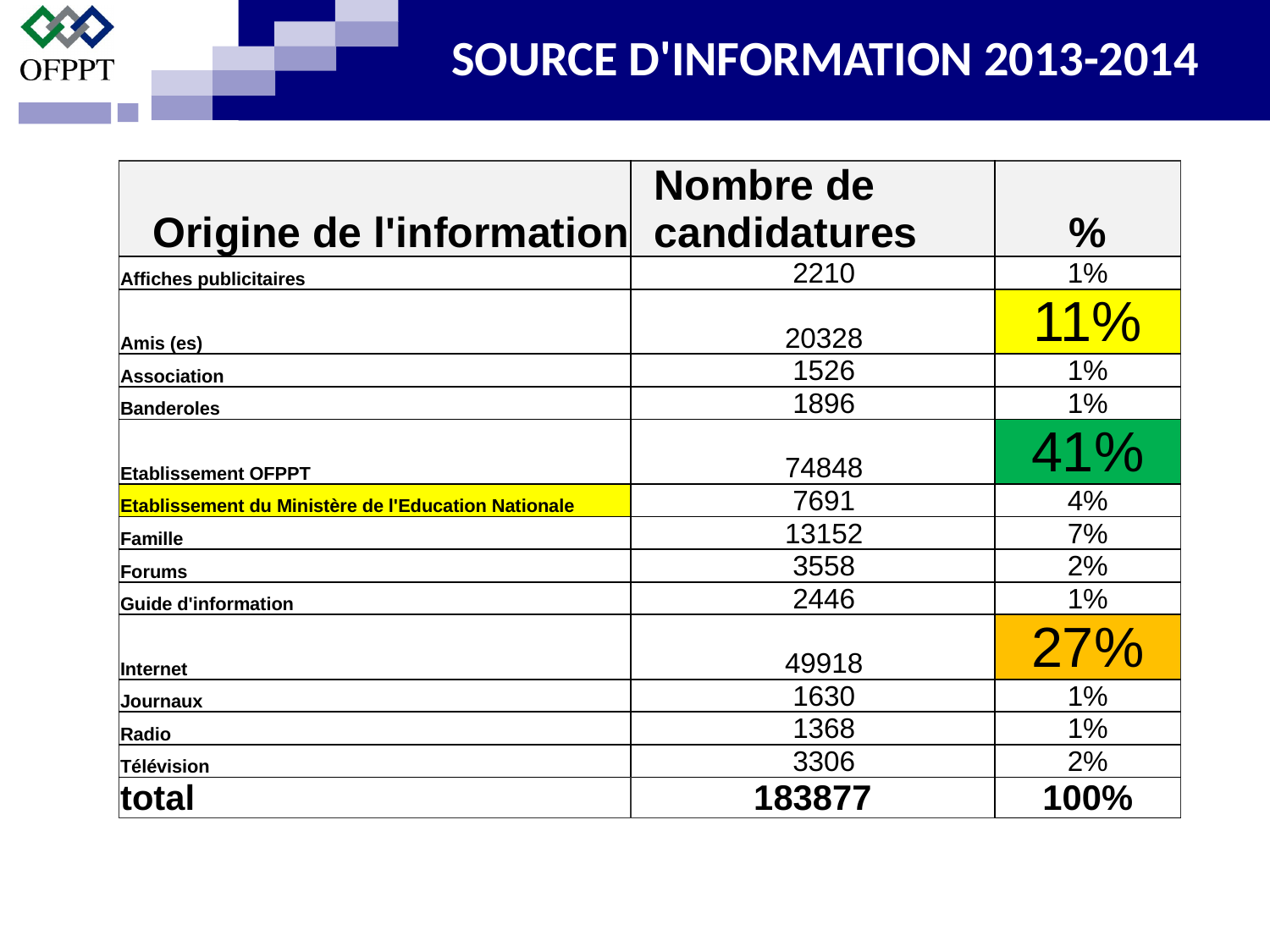

SOURCE D'INFORMATION 2013-2014
|  |  |  |
| --- | --- | --- |
|  |  |  |
| Origine de l'information | Nombre de candidatures | % |
| Affiches publicitaires | 2210 | 1% |
| Amis (es) | 20328 | 11% |
| Association | 1526 | 1% |
| Banderoles | 1896 | 1% |
| Etablissement OFPPT | 74848 | 41% |
| Etablissement du Ministère de l'Education Nationale | 7691 | 4% |
| Famille | 13152 | 7% |
| Forums | 3558 | 2% |
| Guide d'information | 2446 | 1% |
| Internet | 49918 | 27% |
| Journaux | 1630 | 1% |
| Radio | 1368 | 1% |
| Télévision | 3306 | 2% |
| total | 183877 | 100% |